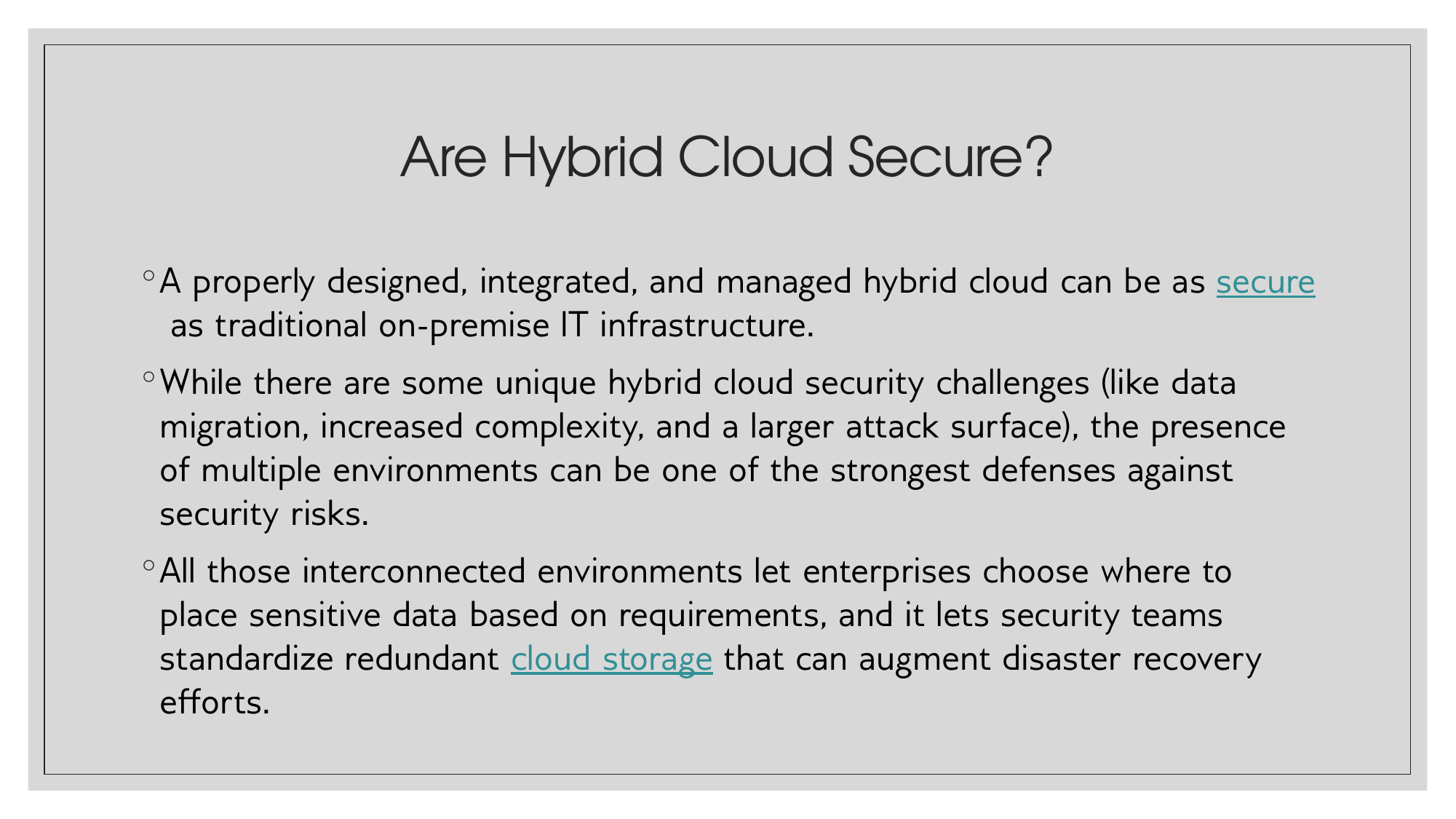

# Are Hybrid Cloud Secure?
A properly designed, integrated, and managed hybrid cloud can be as secure as traditional on-premise IT infrastructure.
While there are some unique hybrid cloud security challenges (like data migration, increased complexity, and a larger attack surface), the presence of multiple environments can be one of the strongest defenses against security risks.
All those interconnected environments let enterprises choose where to place sensitive data based on requirements, and it lets security teams standardize redundant cloud storage that can augment disaster recovery efforts.